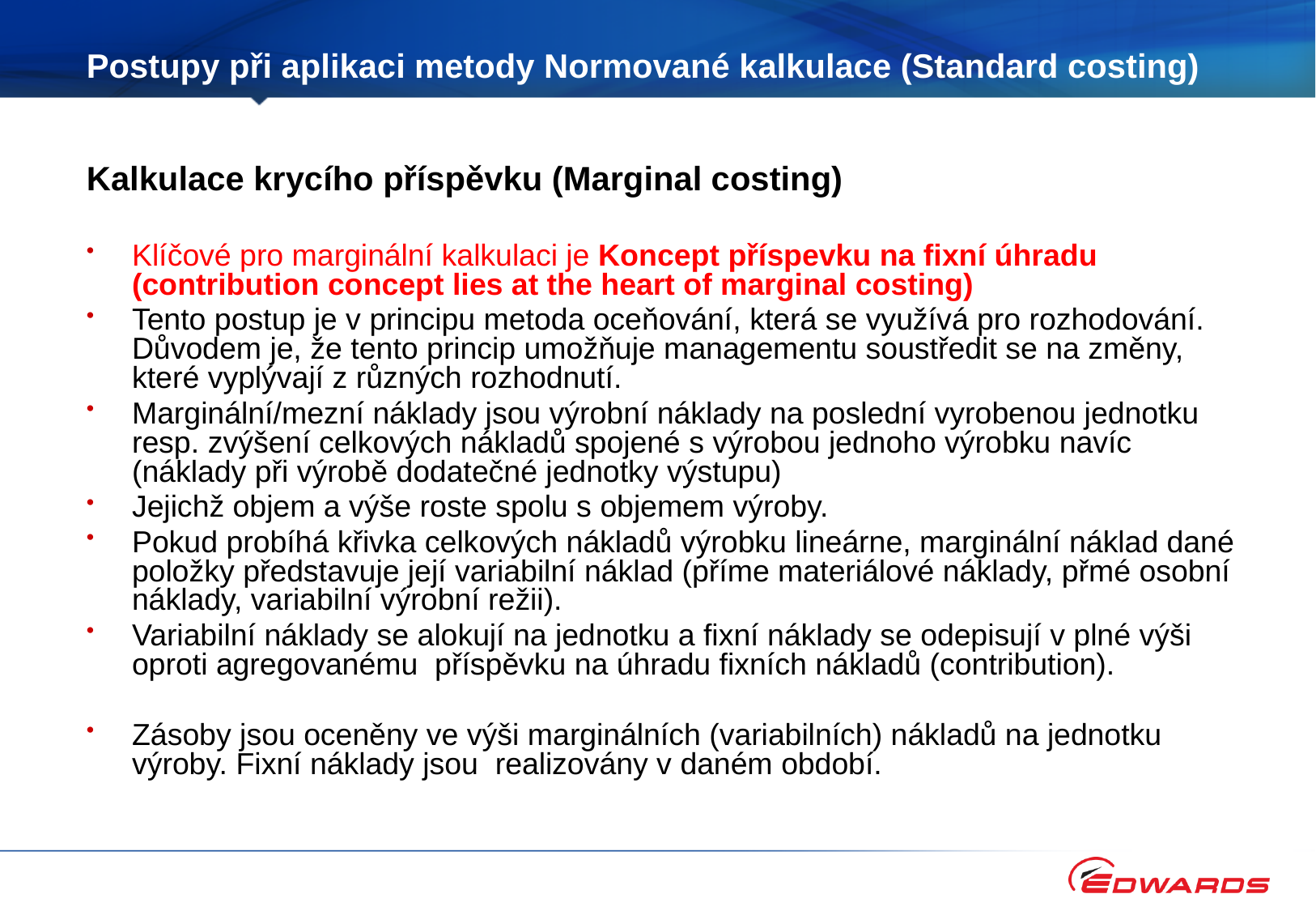

# Postupy při aplikaci metody Normované kalkulace (Standard costing)
Kalkulace krycího příspěvku (Marginal costing)

Klíčové pro marginální kalkulaci je Koncept příspevku na fixní úhradu (contribution concept lies at the heart of marginal costing)
Tento postup je v principu metoda oceňování, která se využívá pro rozhodování. Důvodem je, že tento princip umožňuje managementu soustředit se na změny, které vyplývají z různých rozhodnutí.
Marginální/mezní náklady jsou výrobní náklady na poslední vyrobenou jednotku resp. zvýšení celkových nákladů spojené s výrobou jednoho výrobku navíc (náklady při výrobě dodatečné jednotky výstupu)
Jejichž objem a výše roste spolu s objemem výroby.
Pokud probíhá křivka celkových nákladů výrobku lineárne, marginální náklad dané položky představuje její variabilní náklad (příme materiálové náklady, přmé osobní náklady, variabilní výrobní režii).
Variabilní náklady se alokují na jednotku a fixní náklady se odepisují v plné výši oproti agregovanému  příspěvku na úhradu fixních nákladů (contribution).

Zásoby jsou oceněny ve výši marginálních (variabilních) nákladů na jednotku výroby. Fixní náklady jsou  realizovány v daném období.